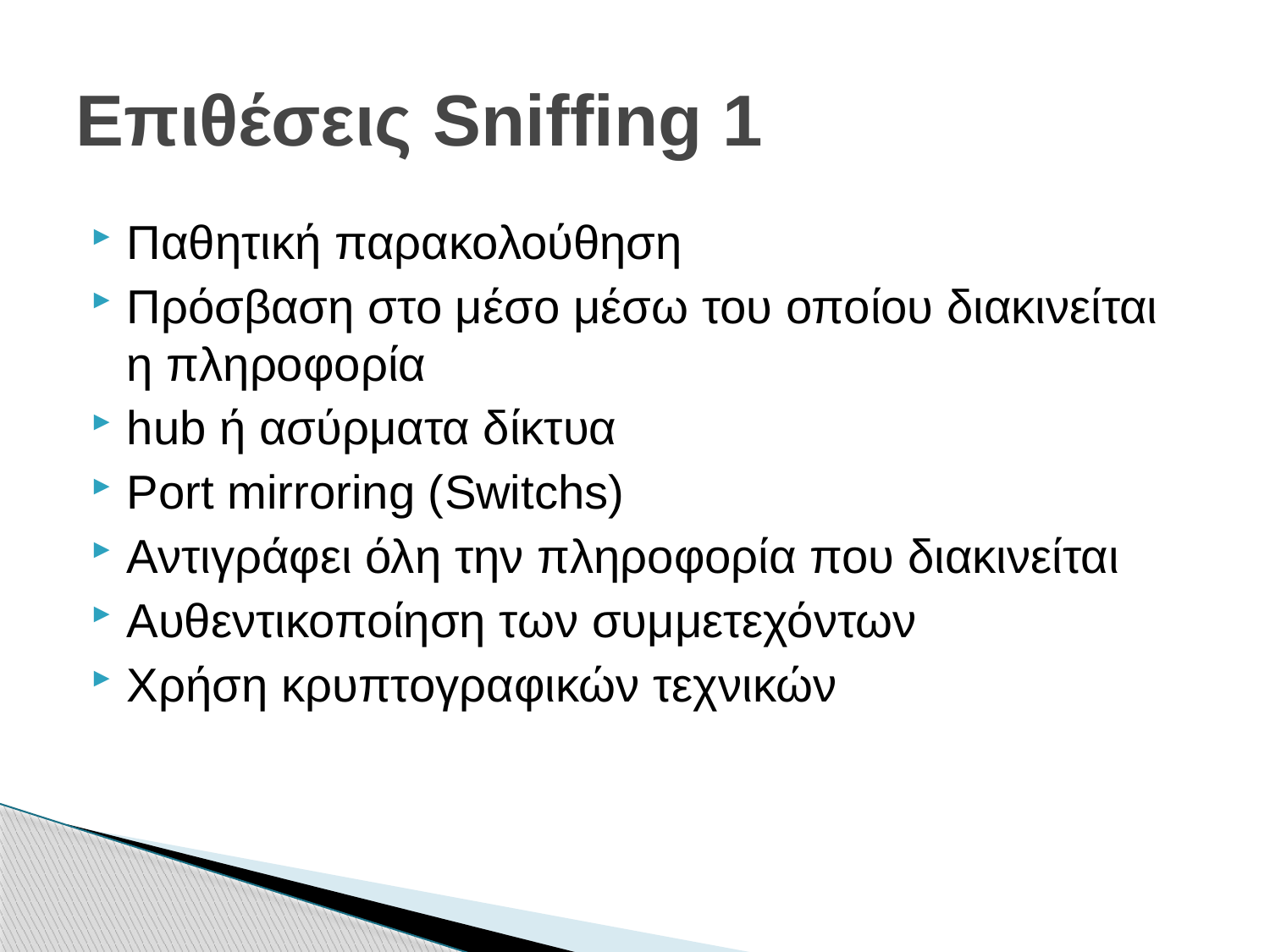

# Επιθέσεις Sniffing 1
Παθητική παρακολούθηση
Πρόσβαση στο μέσο μέσω του οποίου διακινείται η πληροφορία
hub ή ασύρματα δίκτυα
Port mirroring (Switchs)
Αντιγράφει όλη την πληροφορία που διακινείται
Αυθεντικοποίηση των συμμετεχόντων
Χρήση κρυπτογραφικών τεχνικών